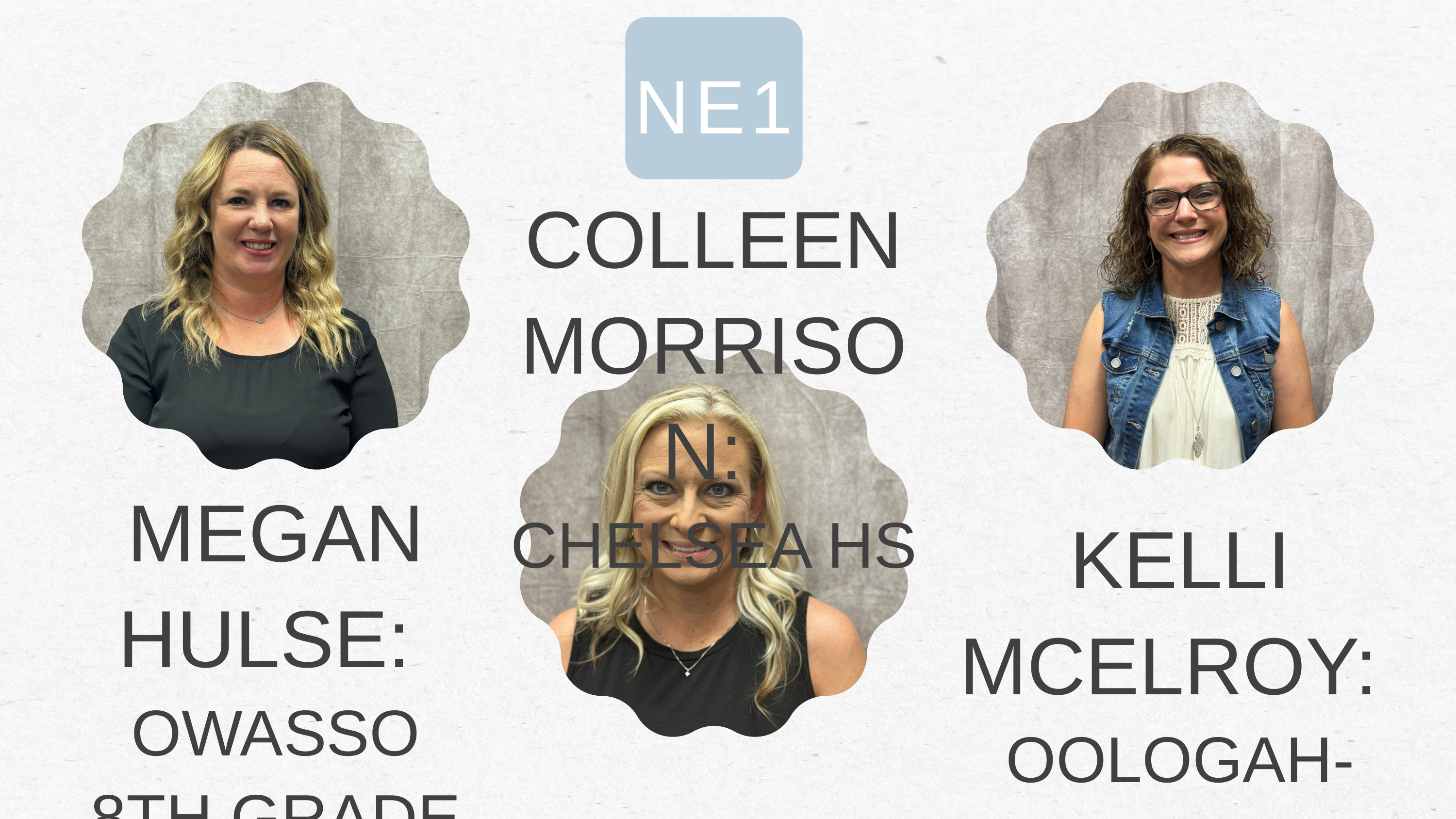

NE1

COLLEEN MORRISON:
CHELSEA HS

MEGAN HULSE:
OWASSO 8TH GRADE CENTER
KELLI MCELROY:
OOLOGAH-TALALA HS